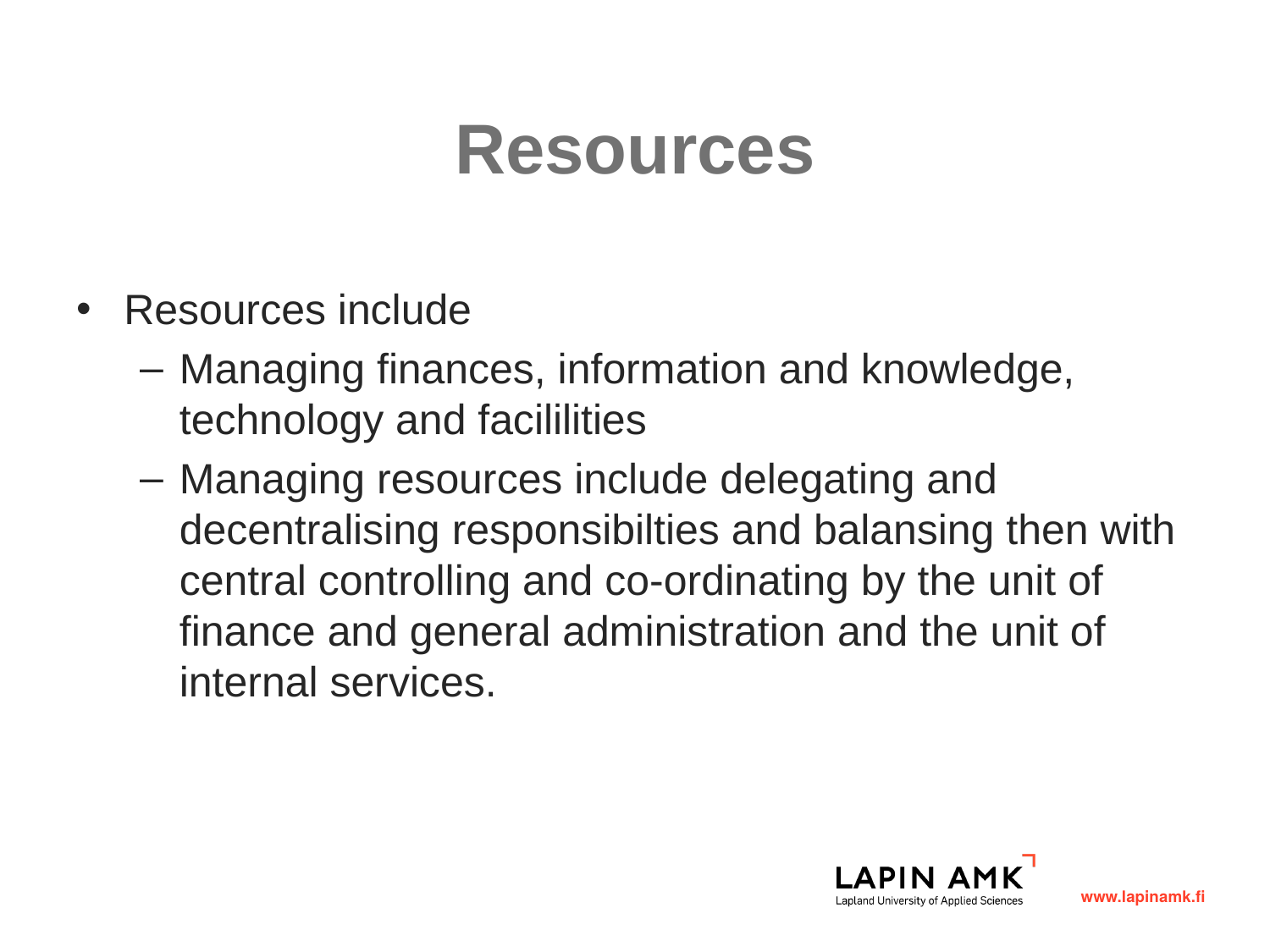

# Resources
Resources include
Managing finances, information and knowledge, technology and facililities
Managing resources include delegating and decentralising responsibilties and balansing then with central controlling and co-ordinating by the unit of finance and general administration and the unit of internal services.